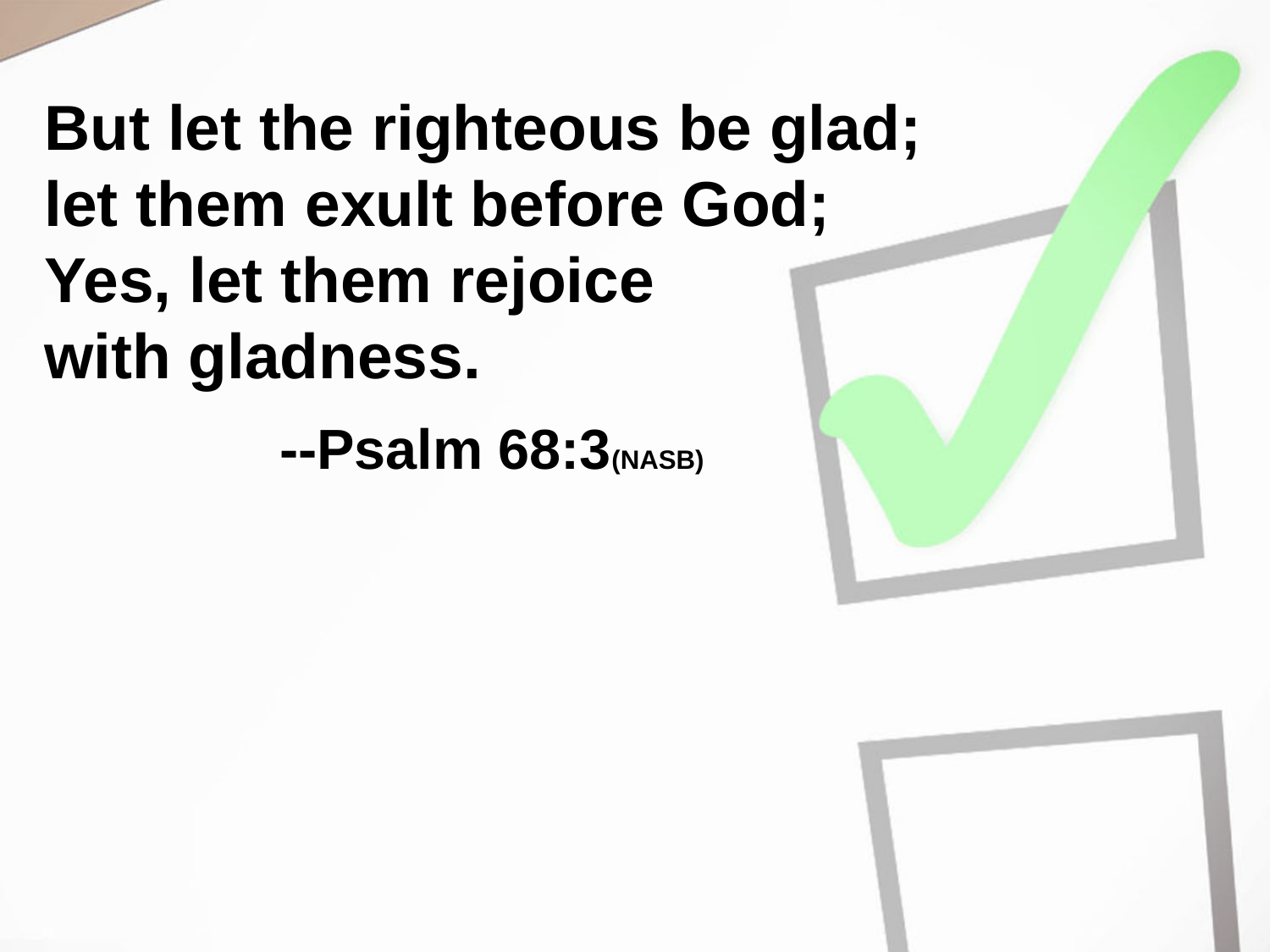

# But let the righteous be glad; let them exult before God; Yes, let them rejoice with gladness. --Psalm 68:3(NASB)